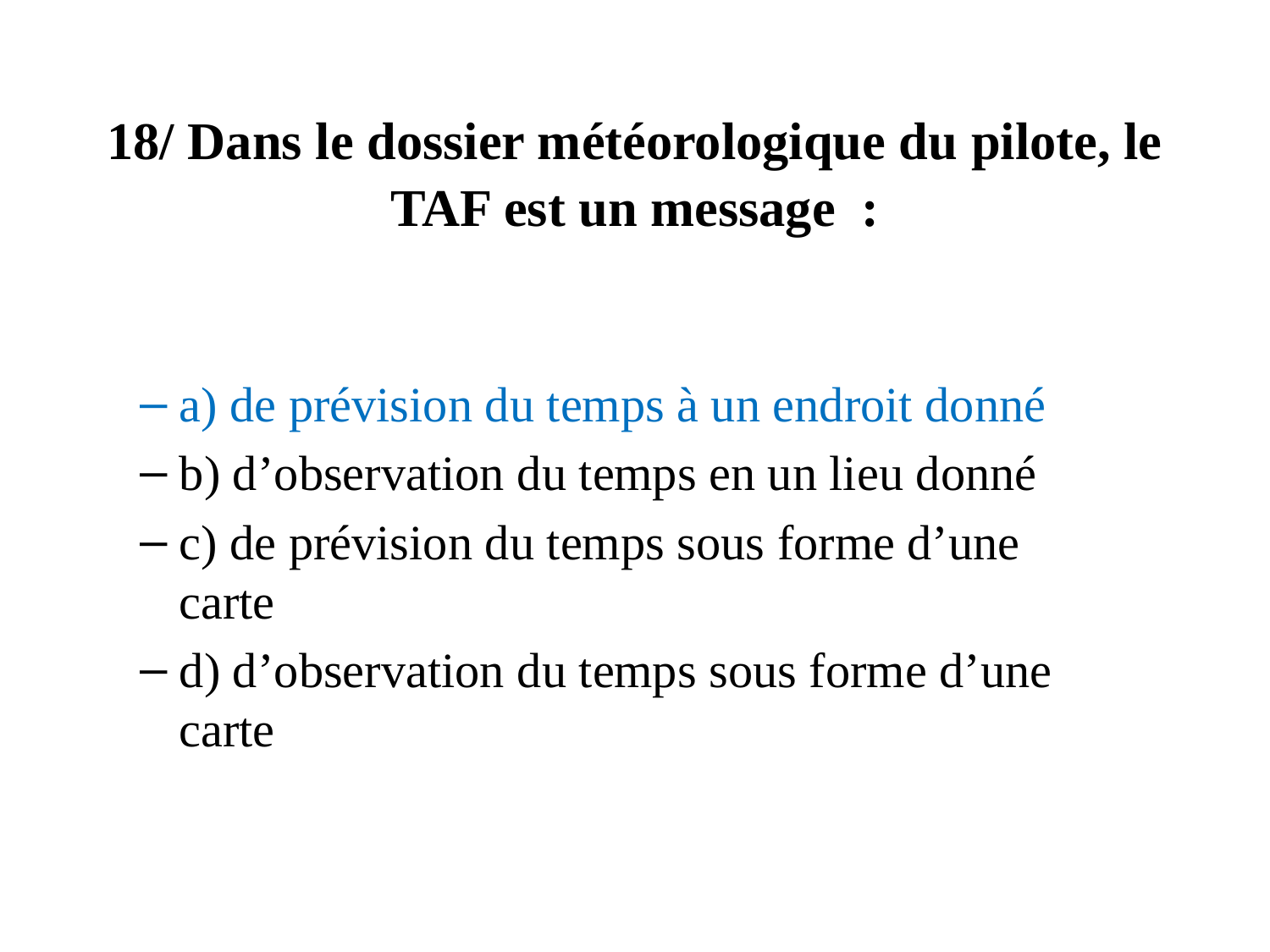

# 18/ Dans le dossier météorologique du pilote, le TAF est un message  :
a) de prévision du temps à un endroit donné
b) d’observation du temps en un lieu donné
c) de prévision du temps sous forme d’une carte
d) d’observation du temps sous forme d’une carte